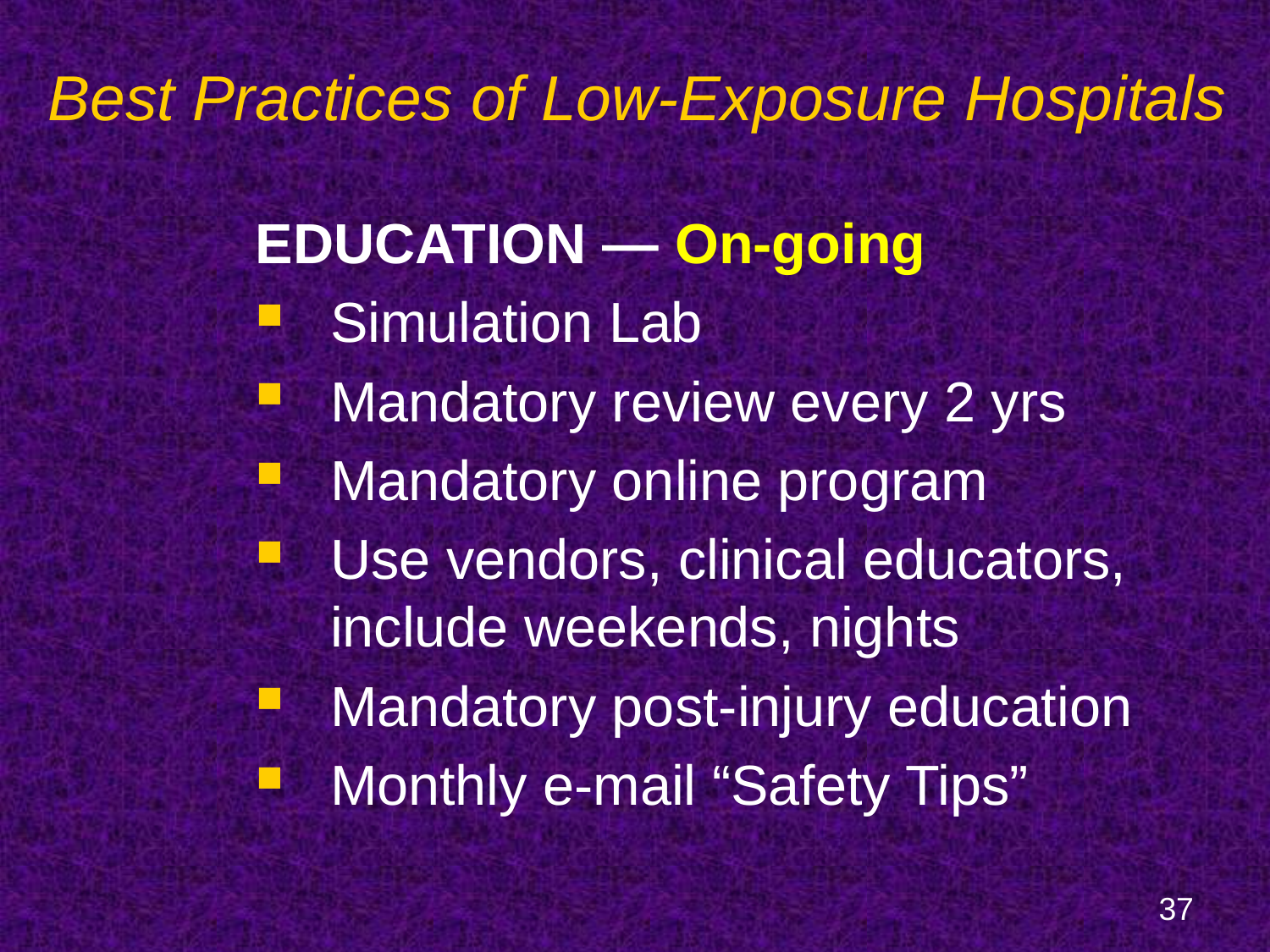

# Best Practices of Low-Exposure Hospitals
    EDUCATION — On-going
Simulation Lab
Mandatory review every 2 yrs
Mandatory online program
Use vendors, clinical educators, include weekends, nights
Mandatory post-injury education
Monthly e-mail “Safety Tips”

37